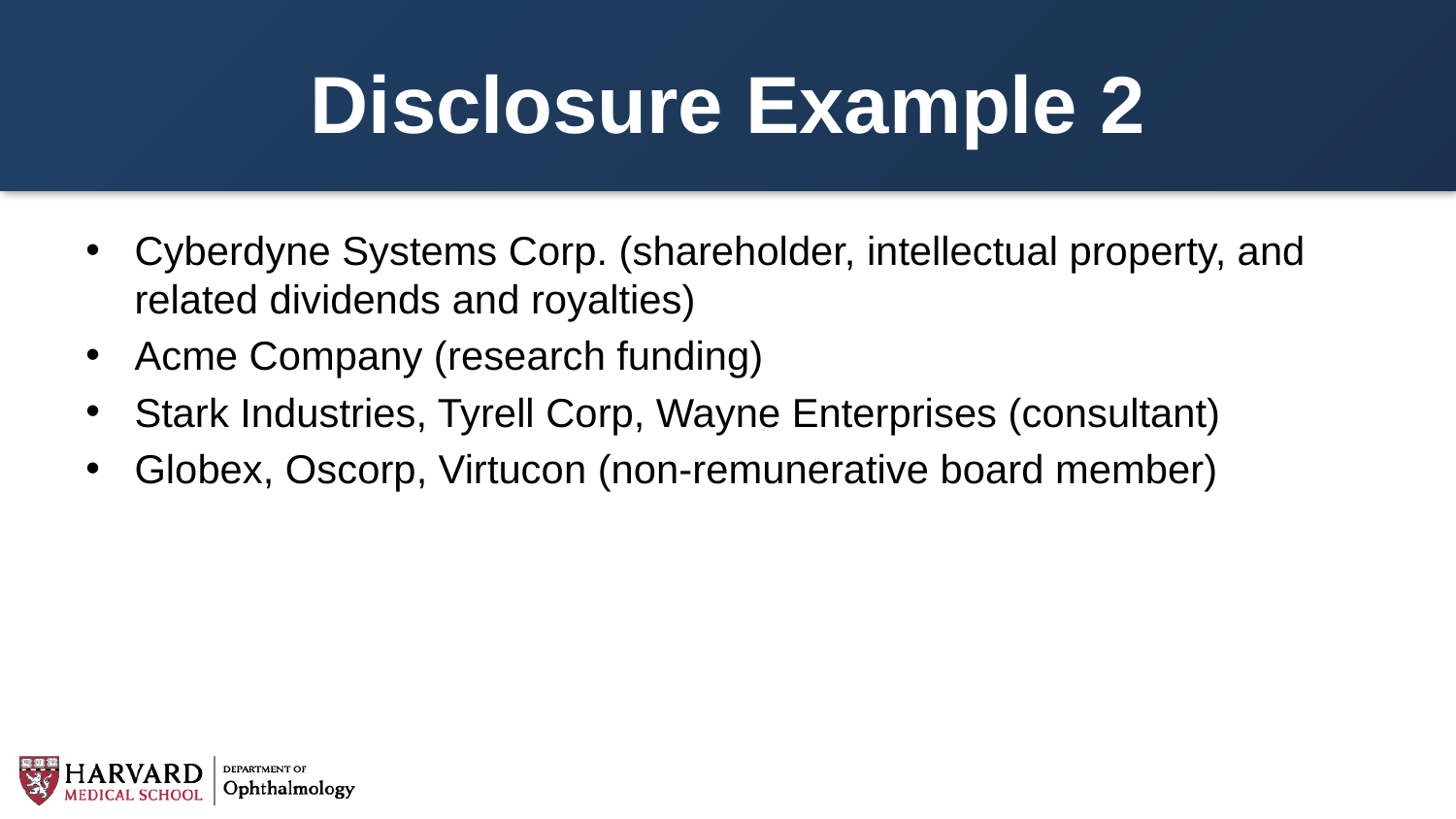

# Disclosure Example 2
Cyberdyne Systems Corp. (shareholder, intellectual property, and related dividends and royalties)
Acme Company (research funding)
Stark Industries, Tyrell Corp, Wayne Enterprises (consultant)
Globex, Oscorp, Virtucon (non-remunerative board member)